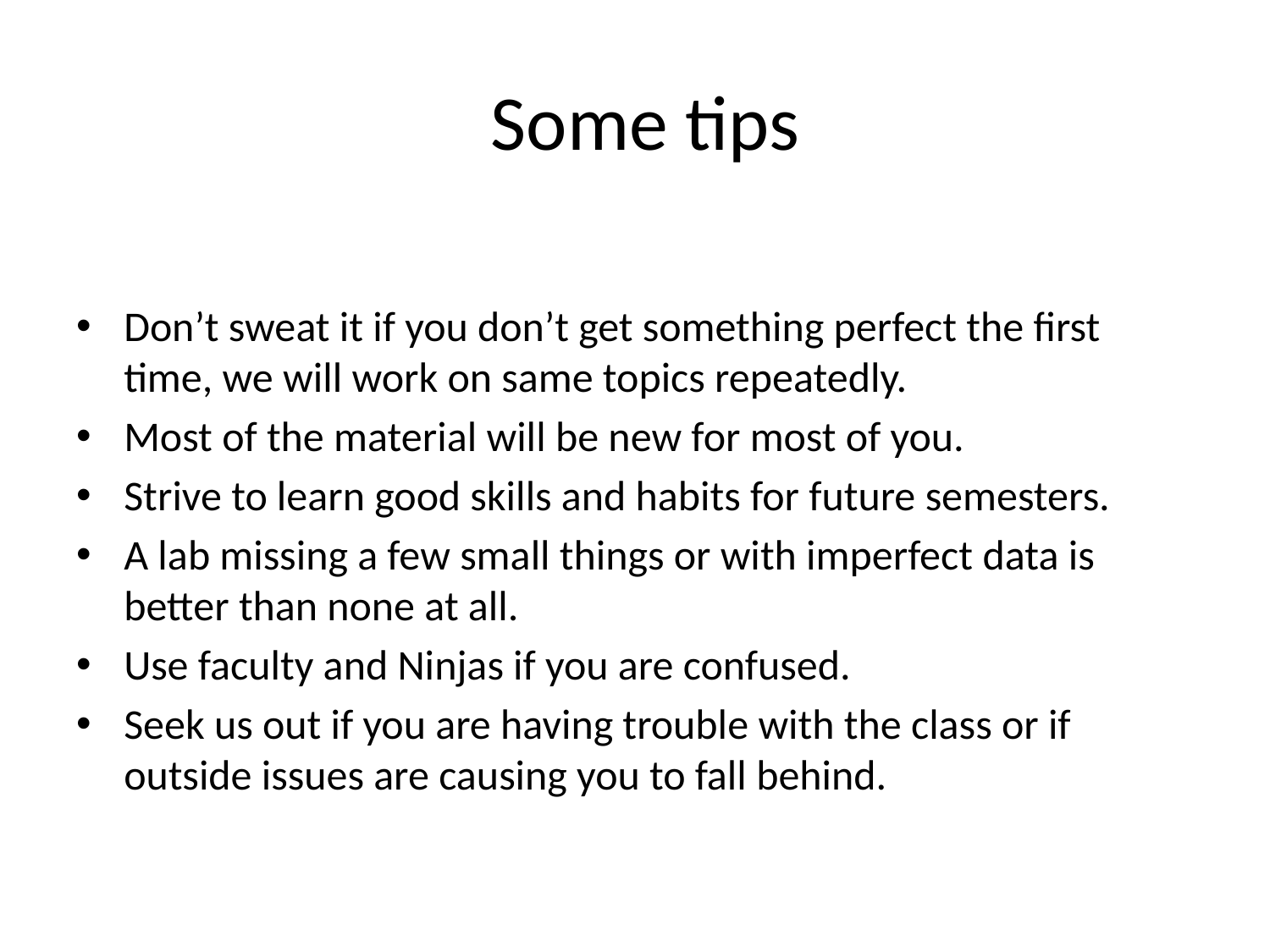

# Some tips
Don’t sweat it if you don’t get something perfect the first time, we will work on same topics repeatedly.
Most of the material will be new for most of you.
Strive to learn good skills and habits for future semesters.
A lab missing a few small things or with imperfect data is better than none at all.
Use faculty and Ninjas if you are confused.
Seek us out if you are having trouble with the class or if outside issues are causing you to fall behind.